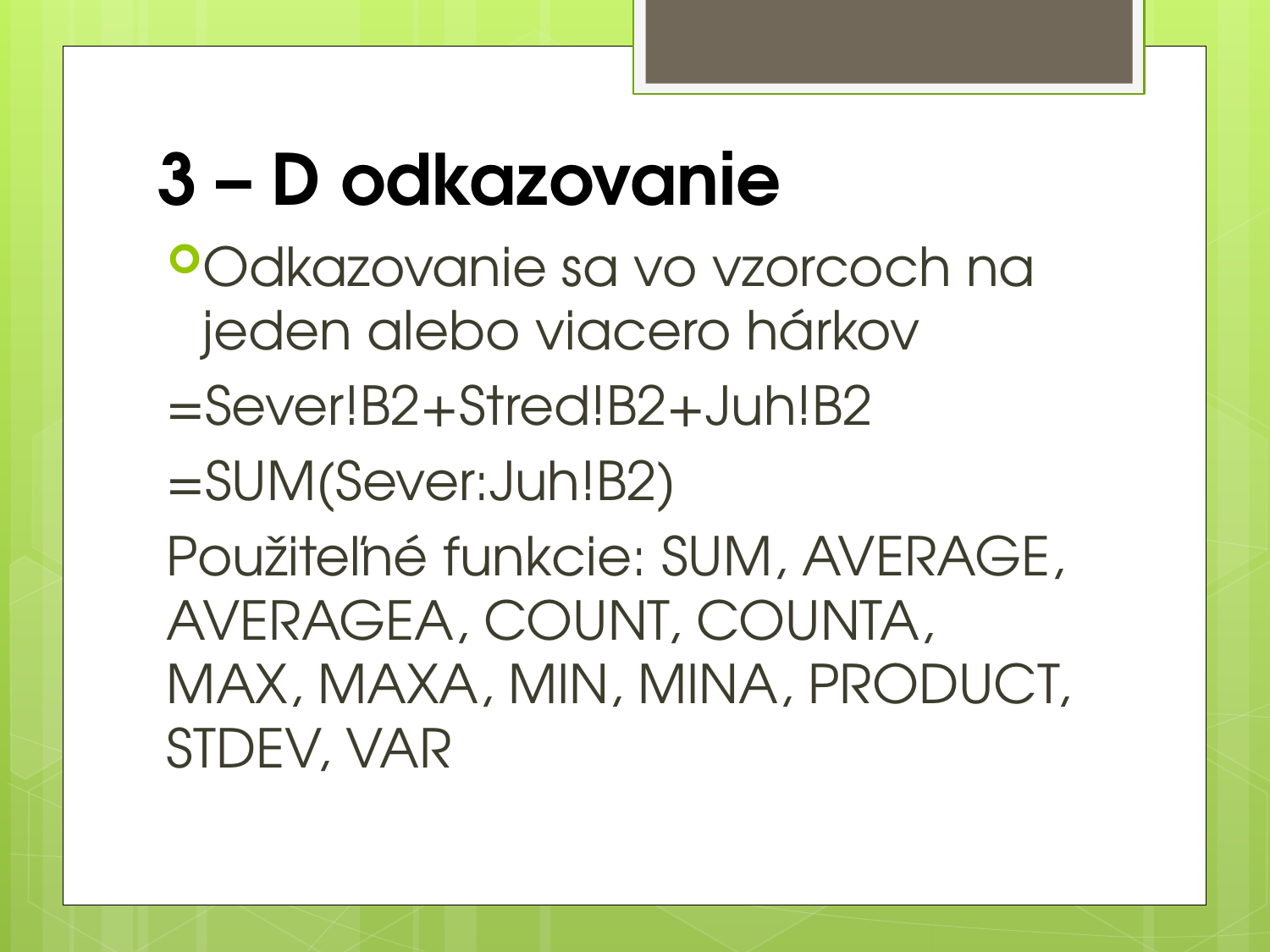

# 3 – D odkazovanie
Odkazovanie sa vo vzorcoch na jeden alebo viacero hárkov
=Sever!B2+Stred!B2+Juh!B2
=SUM(Sever:Juh!B2)
Použiteľné funkcie: SUM, AVERAGE, AVERAGEA, COUNT, COUNTA, MAX, MAXA, MIN, MINA, PRODUCT, STDEV, VAR